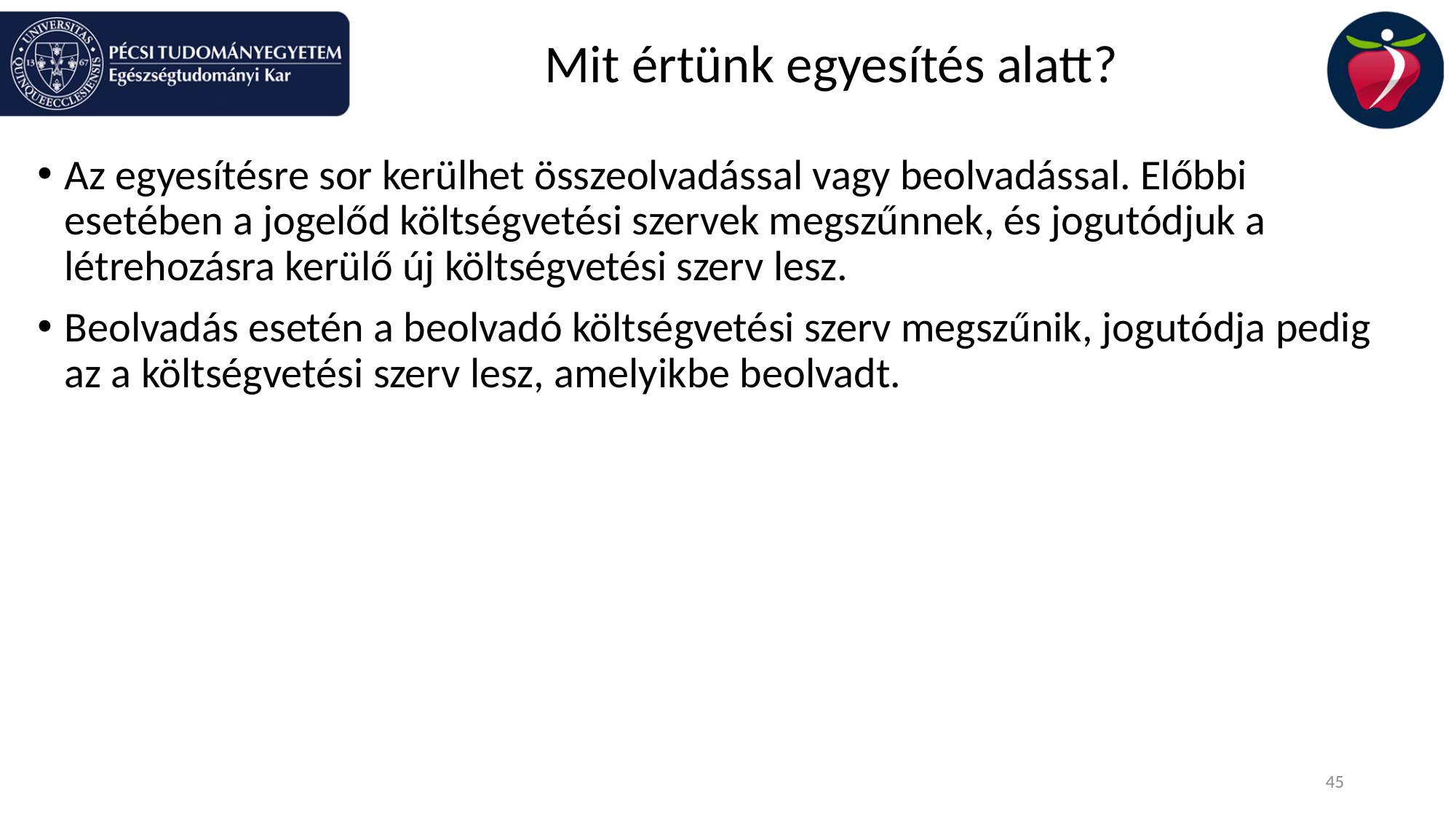

# Mit értünk egyesítés alatt?
Az egyesítésre sor kerülhet összeolvadással vagy beolvadással. Előbbi esetében a jogelőd költségvetési szervek megszűnnek, és jogutódjuk a létrehozásra kerülő új költségvetési szerv lesz.
Beolvadás esetén a beolvadó költségvetési szerv megszűnik, jogutódja pedig az a költségvetési szerv lesz, amelyikbe beolvadt.
45